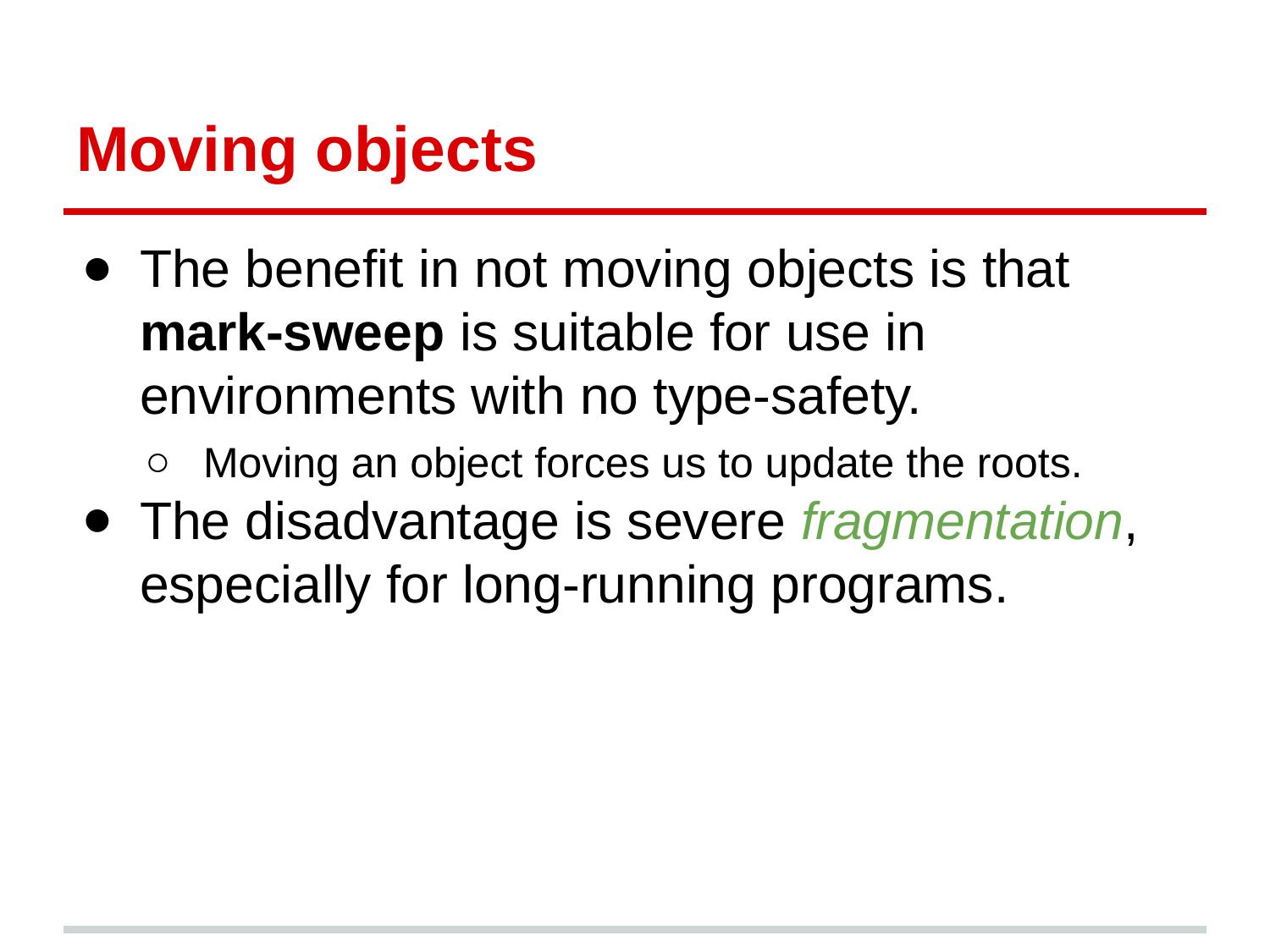

# Moving objects
The benefit in not moving objects is that mark-sweep is suitable for use in environments with no type-safety.
Moving an object forces us to update the roots.
The disadvantage is severe fragmentation, especially for long-running programs.